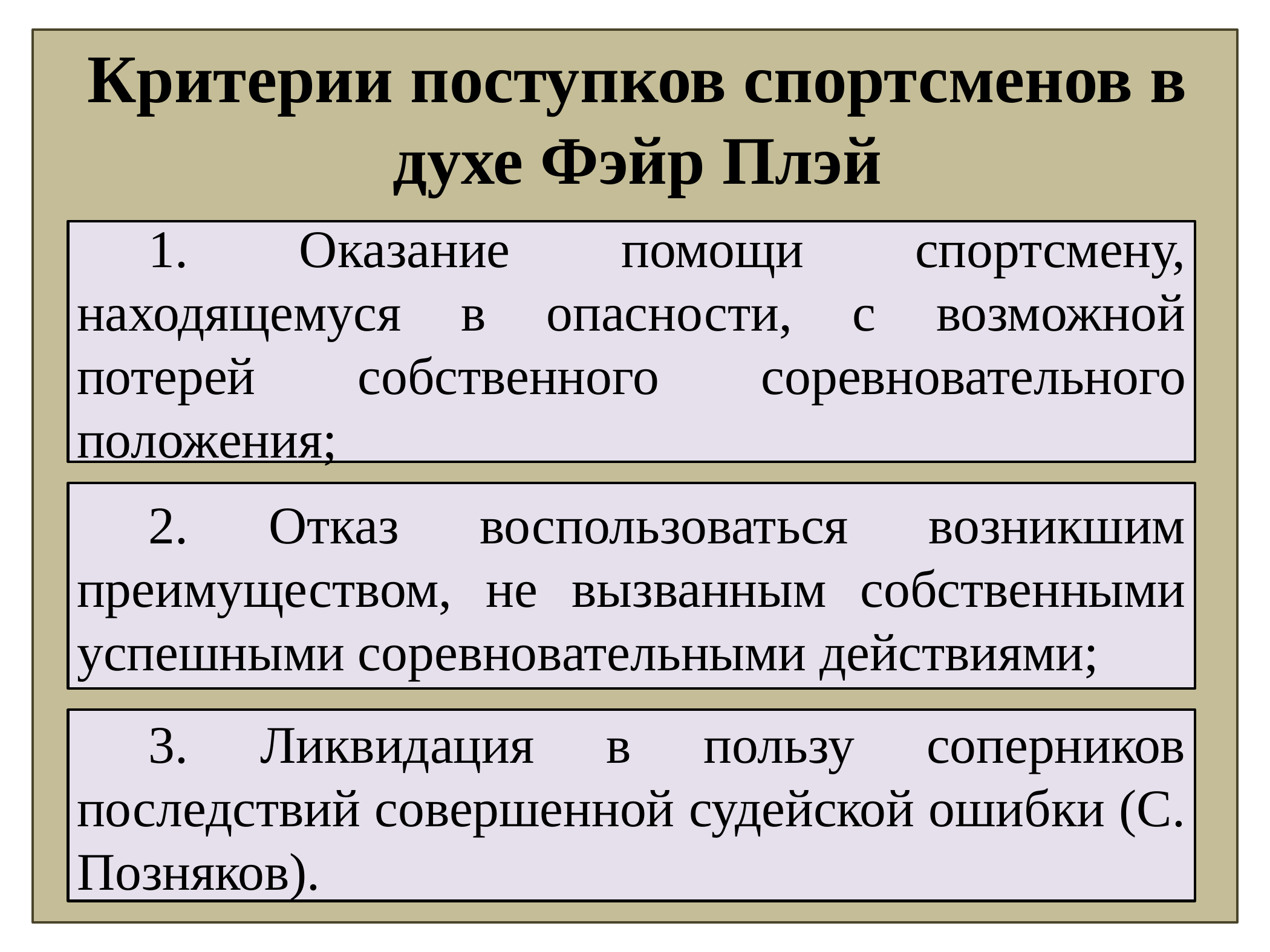

# Критерии поступков спортсменов в духе Фэйр Плэй
1. Оказание помощи спортсмену, находящемуся в опасности, с возможной потерей собственного соревновательного положения;
2. Отказ воспользоваться возникшим преимуществом, не вызванным собственными успешными соревновательными действиями;
3. Ликвидация в пользу соперников последствий совершенной судейской ошибки (С. Позняков).